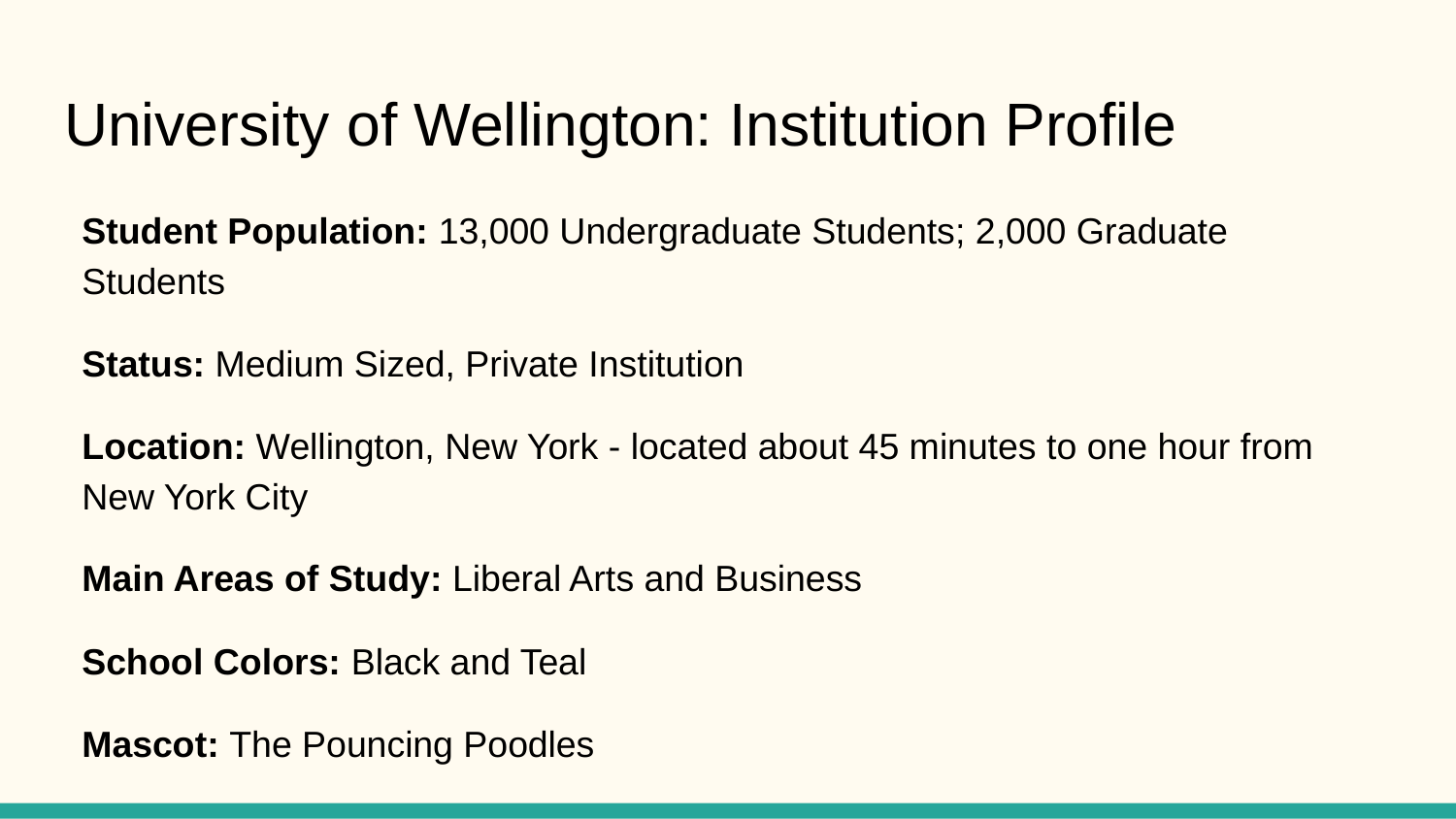

# University of Wellington: Institution Profile
Student Population: 13,000 Undergraduate Students; 2,000 Graduate Students
Status: Medium Sized, Private Institution
Location: Wellington, New York - located about 45 minutes to one hour from New York City
Main Areas of Study: Liberal Arts and Business
School Colors: Black and Teal
Mascot: The Pouncing Poodles